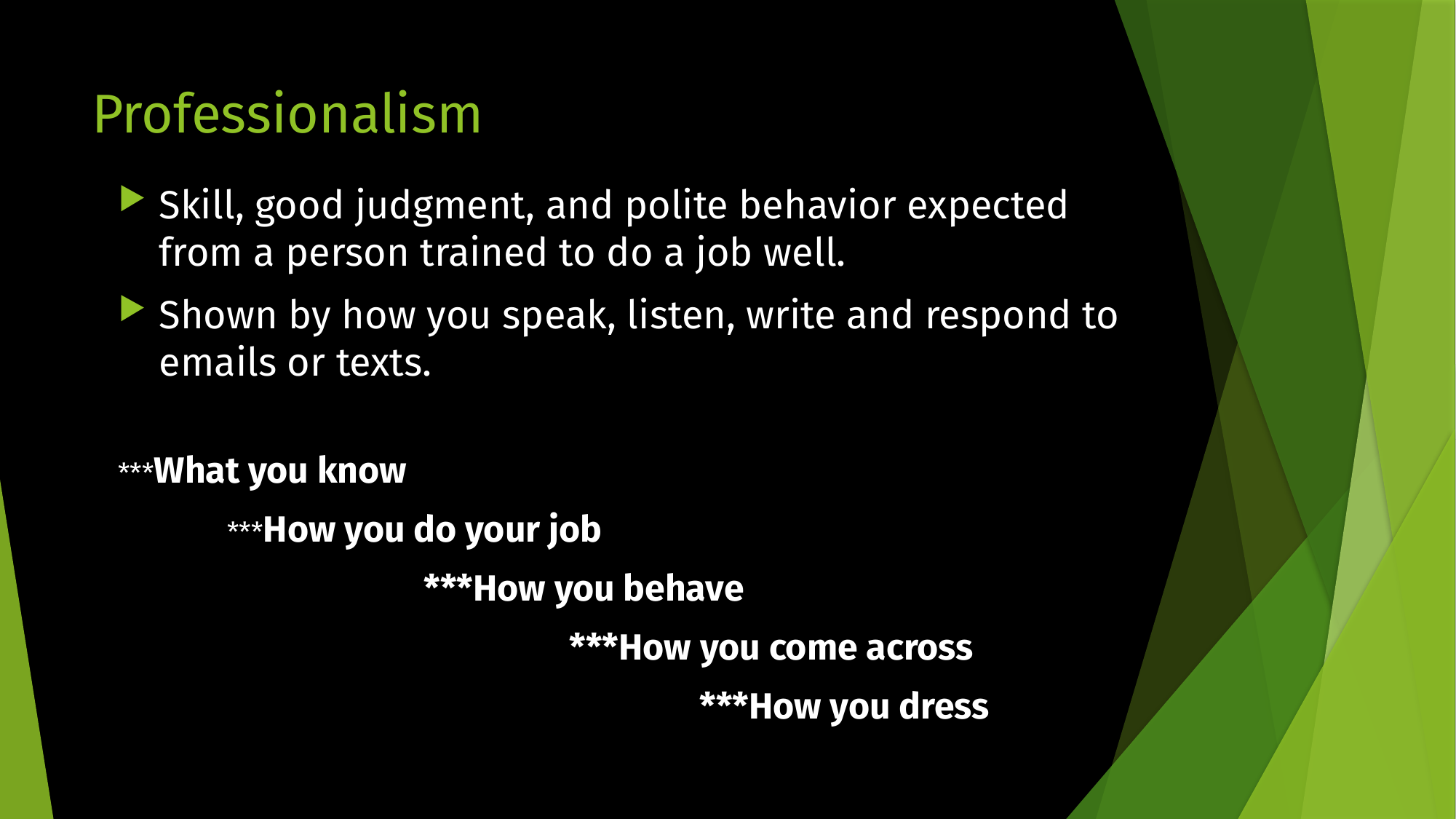

# Professionalism
Skill, good judgment, and polite behavior expected from a person trained to do a job well.
Shown by how you speak, listen, write and respond to emails or texts.

***What you know
               ***How you do your job
                                          ***How you behave
                                                              ***How you come across
                                                                    ***How you dress